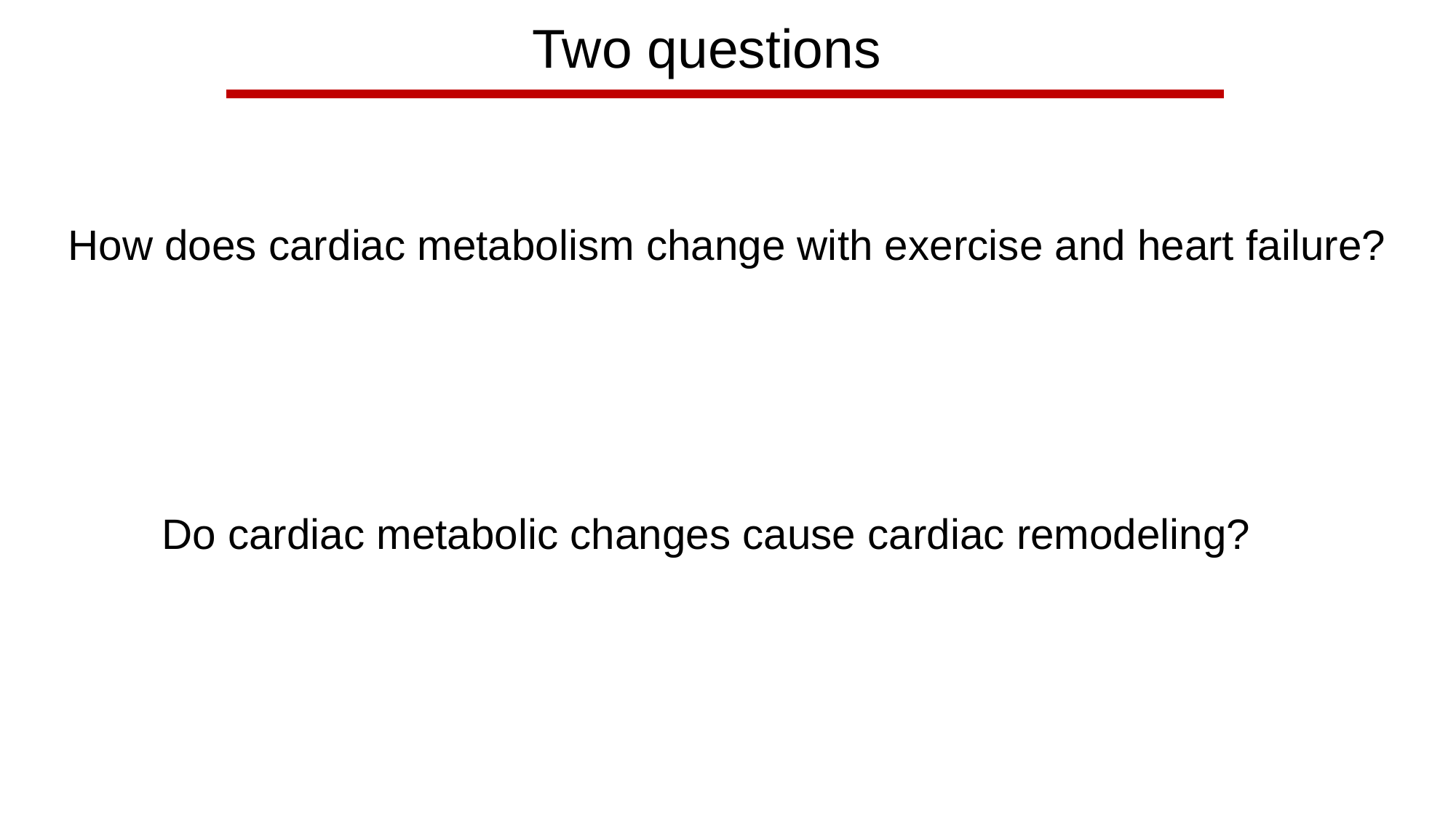

Two questions
How does cardiac metabolism change with exercise and heart failure?
Do cardiac metabolic changes cause cardiac remodeling?